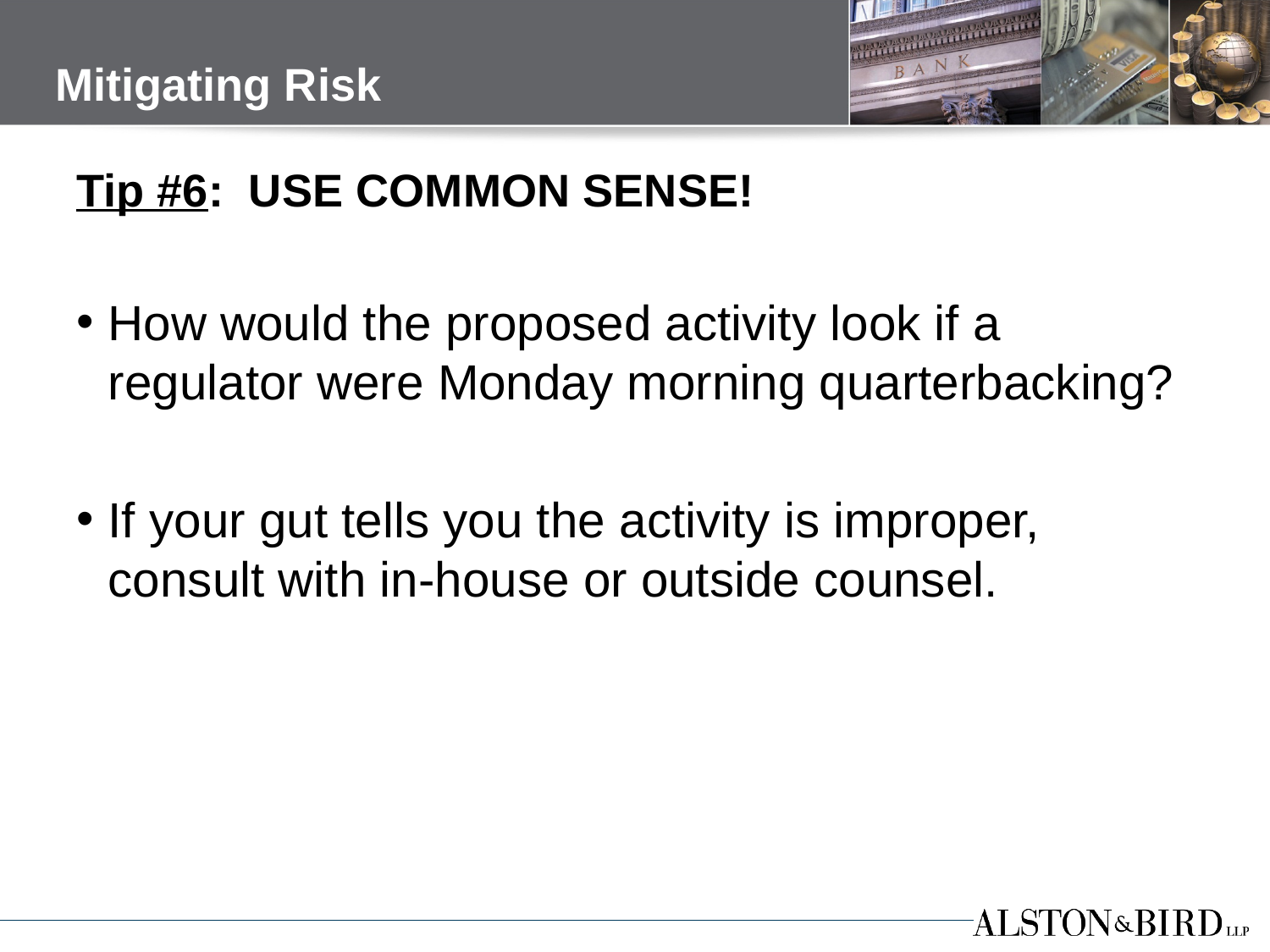

Mitigating Risk
# Tip #6:  USE COMMON SENSE!

How would the proposed activity look if a regulator were Monday morning quarterbacking?

If your gut tells you the activity is improper, consult with in-house or outside counsel.